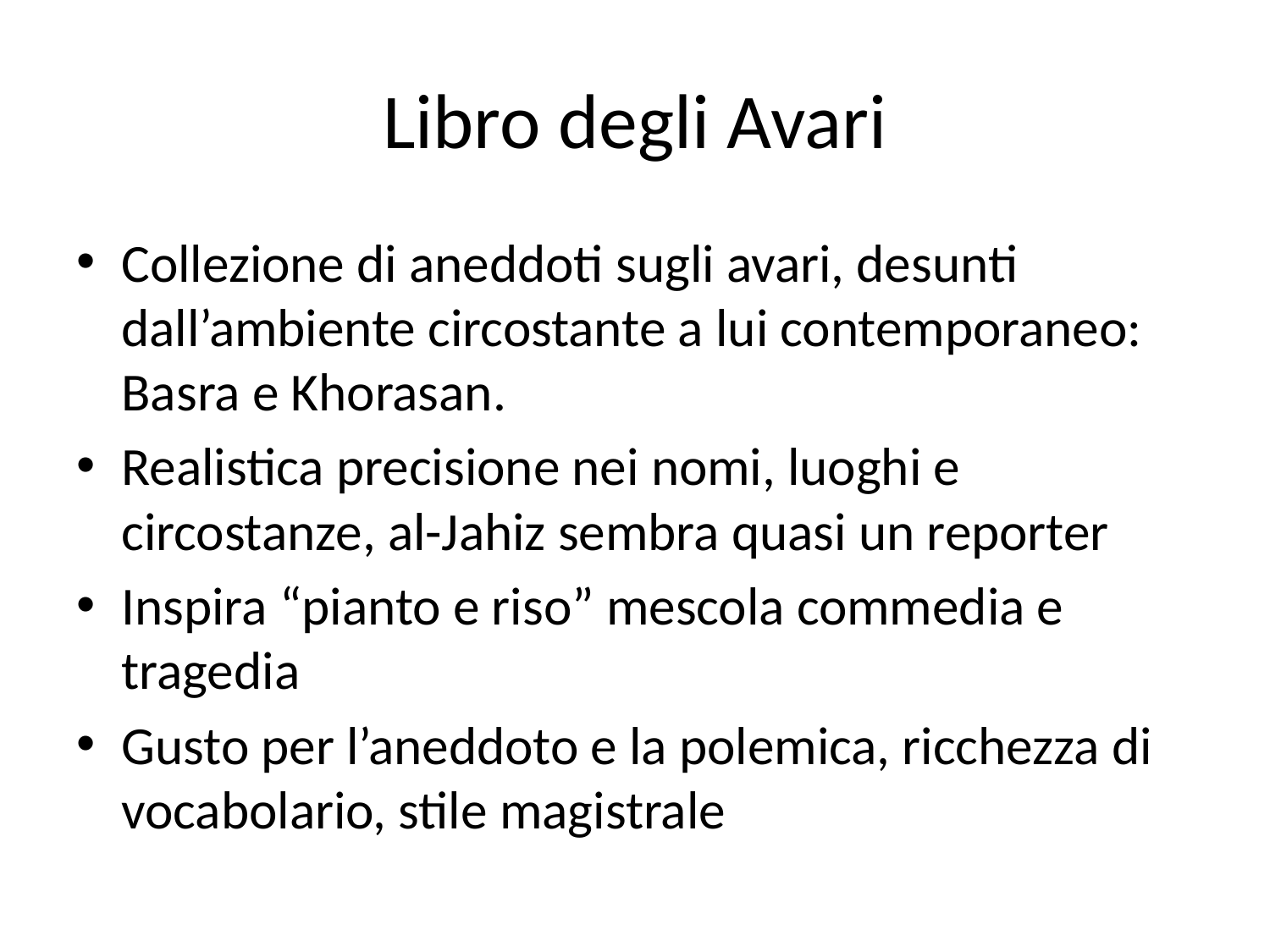

# Libro degli Avari
Collezione di aneddoti sugli avari, desunti dall’ambiente circostante a lui contemporaneo: Basra e Khorasan.
Realistica precisione nei nomi, luoghi e circostanze, al-Jahiz sembra quasi un reporter
Inspira “pianto e riso” mescola commedia e tragedia
Gusto per l’aneddoto e la polemica, ricchezza di vocabolario, stile magistrale